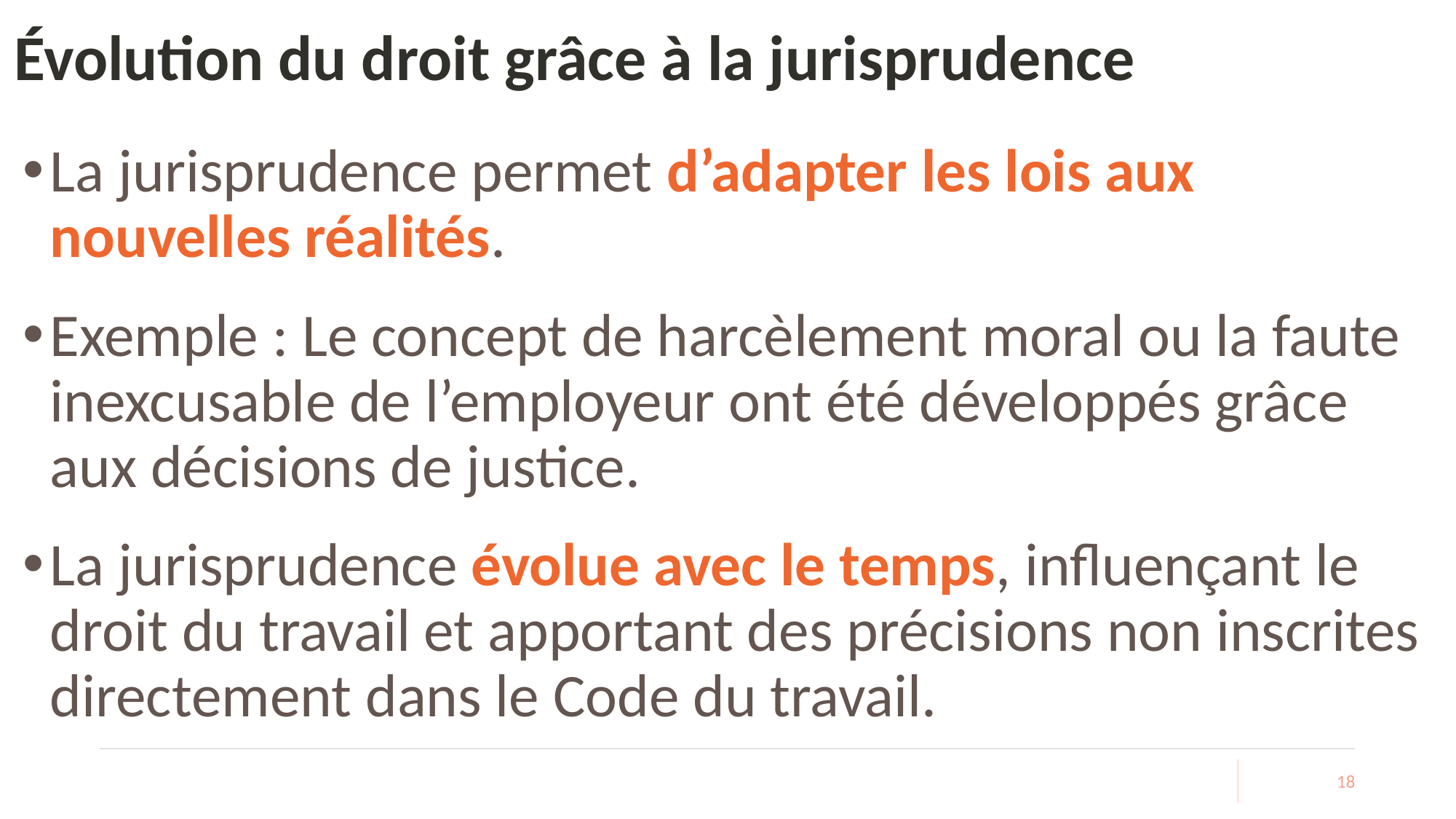

# Évolution du droit grâce à la jurisprudence
La jurisprudence permet d’adapter les lois aux nouvelles réalités.
Exemple : Le concept de harcèlement moral ou la faute inexcusable de l’employeur ont été développés grâce aux décisions de justice.
La jurisprudence évolue avec le temps, influençant le droit du travail et apportant des précisions non inscrites directement dans le Code du travail.
18